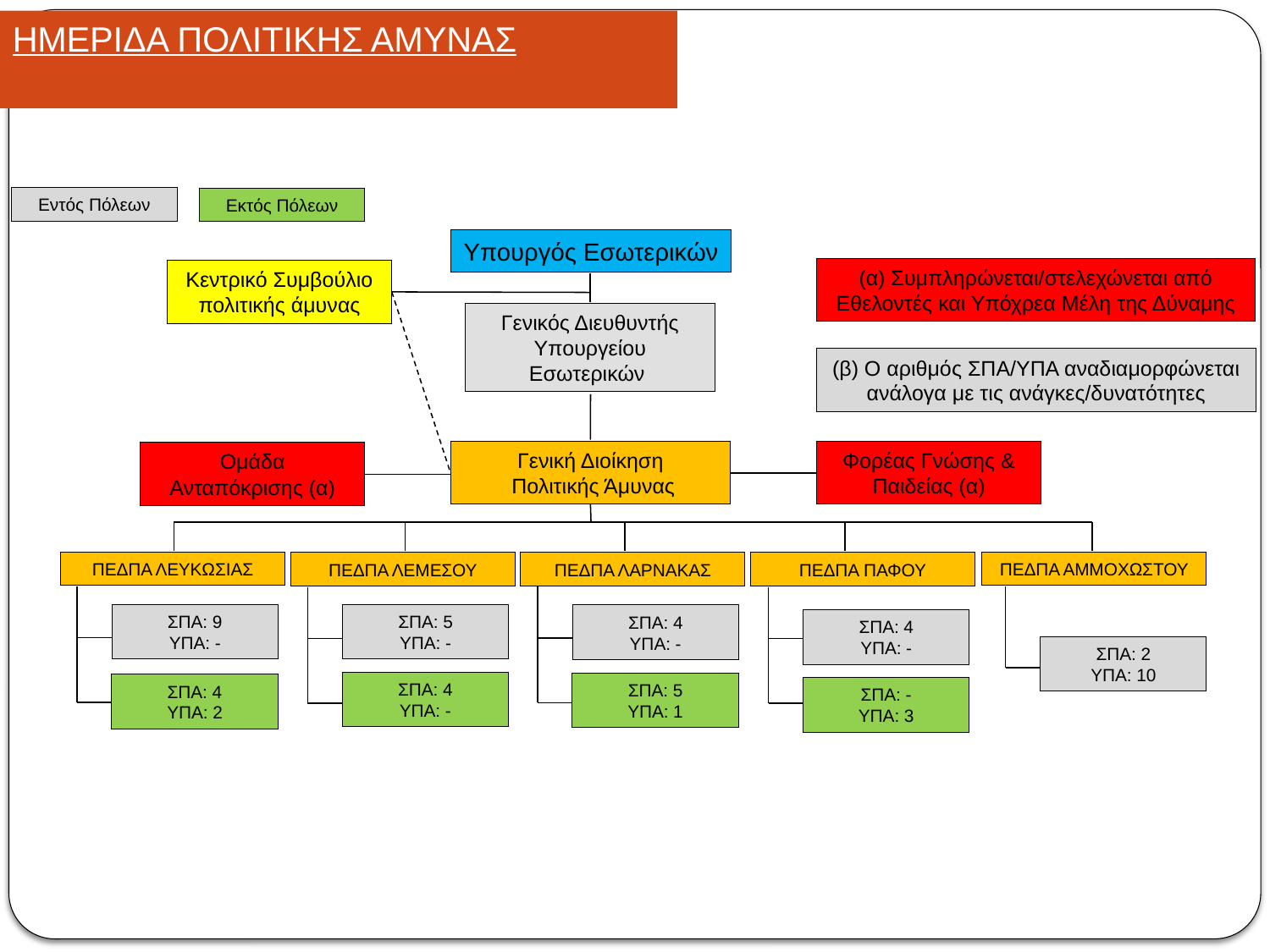

ΗΜΕΡΙΔΑ ΠΟΛΙΤΙΚΗΣ ΑΜΥΝΑΣ
Εντός Πόλεων
Εκτός Πόλεων
Υπουργός Εσωτερικών
(α) Συμπληρώνεται/στελεχώνεται από Εθελοντές και Υπόχρεα Μέλη της Δύναμης
Κεντρικό Συμβούλιο πολιτικής άμυνας
Γενικός Διευθυντής
Υπουργείου Εσωτερικών
(β) Ο αριθμός ΣΠΑ/ΥΠΑ αναδιαμορφώνεται ανάλογα με τις ανάγκες/δυνατότητες
Γενική Διοίκηση
 Πολιτικής Άμυνας
Φορέας Γνώσης & Παιδείας (α)
Ομάδα Ανταπόκρισης (α)
ΠΕΔΠΑ ΛΕΥΚΩΣΙΑΣ
ΠΕΔΠΑ ΑΜΜΟΧΩΣΤΟΥ
ΠΕΔΠΑ ΛΕΜΕΣΟΥ
ΠΕΔΠΑ ΛΑΡΝΑΚΑΣ
ΠΕΔΠΑ ΠΑΦΟΥ
ΣΠΑ: 9
ΥΠΑ: -
ΣΠΑ: 5
ΥΠΑ: -
ΣΠΑ: 4
ΥΠΑ: -
ΣΠΑ: 4
ΥΠΑ: -
ΣΠΑ: 2
ΥΠΑ: 10
ΣΠΑ: 4
ΥΠΑ: -
ΣΠΑ: 5
ΥΠΑ: 1
ΣΠΑ: 4
ΥΠΑ: 2
ΣΠΑ: -
ΥΠΑ: 3